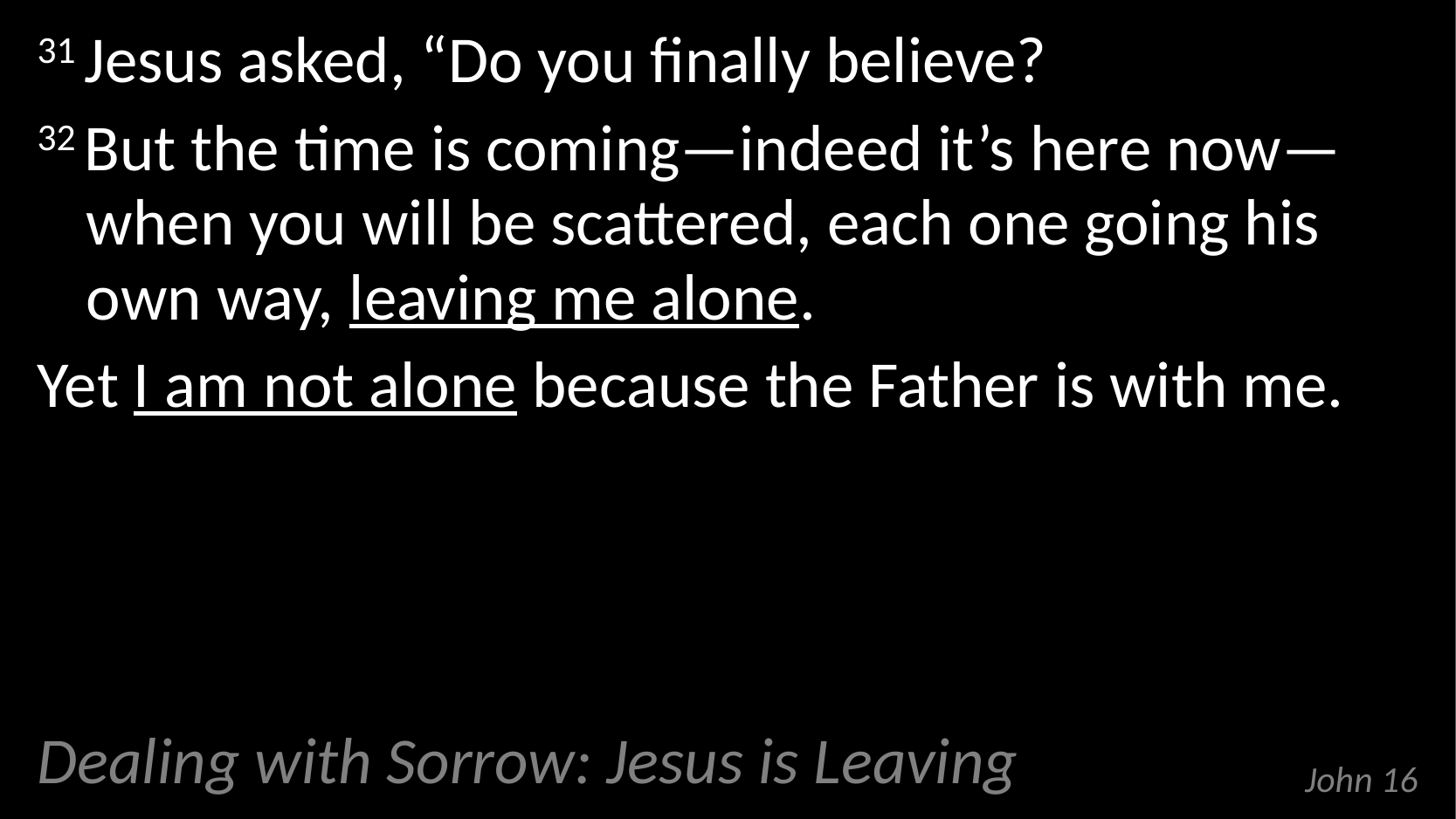

31 Jesus asked, “Do you finally believe?
32 But the time is coming—indeed it’s here now—when you will be scattered, each one going his own way, leaving me alone.
Yet I am not alone because the Father is with me.
Dealing with Sorrow: Jesus is Leaving
# John 16